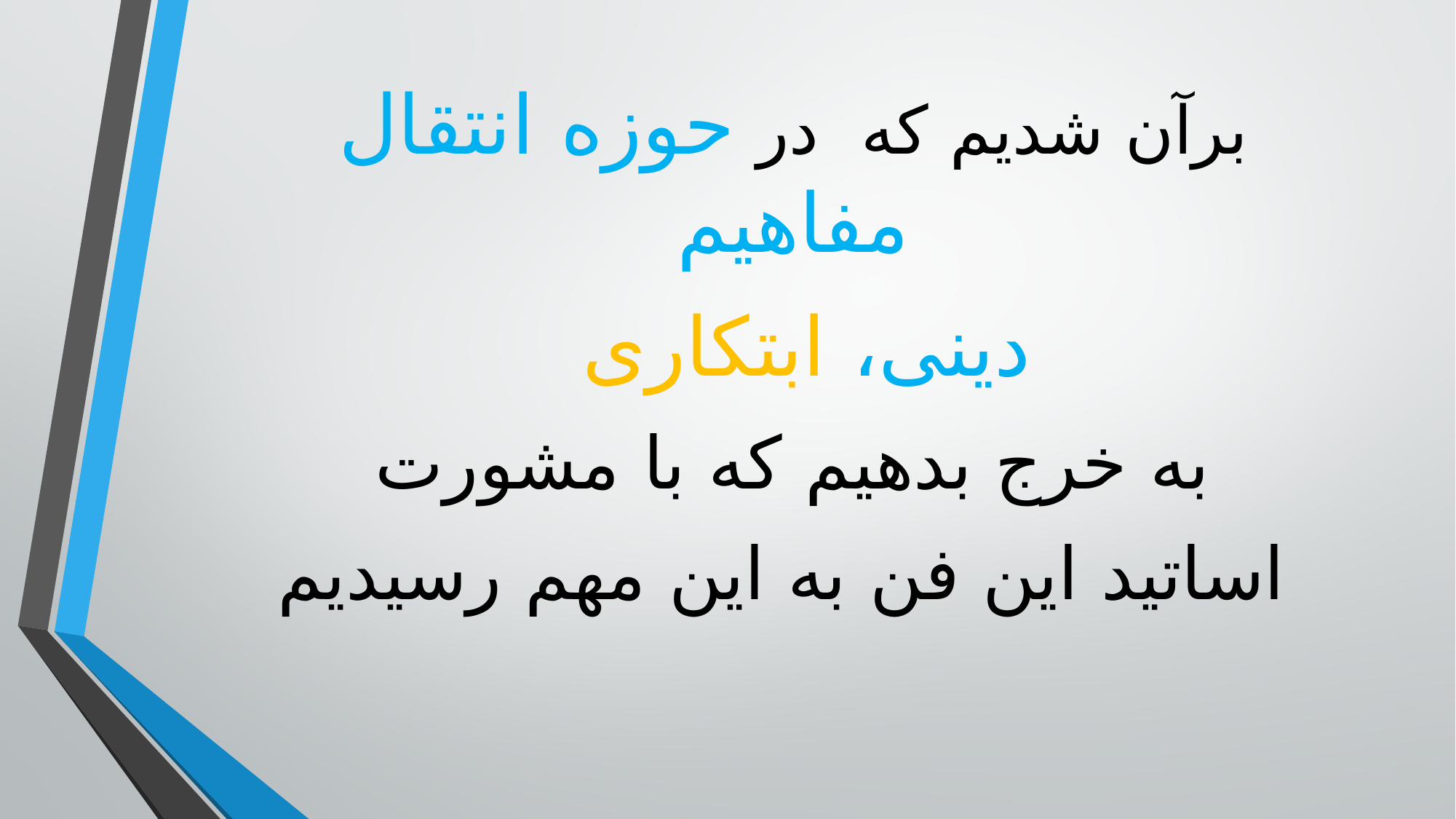

#
برآن شدیم که  در حوزه انتقال مفاهیم
 دینی، ابتکاری
 به خرج بدهیم که با مشورت
اساتید این فن به این مهم رسیدیم